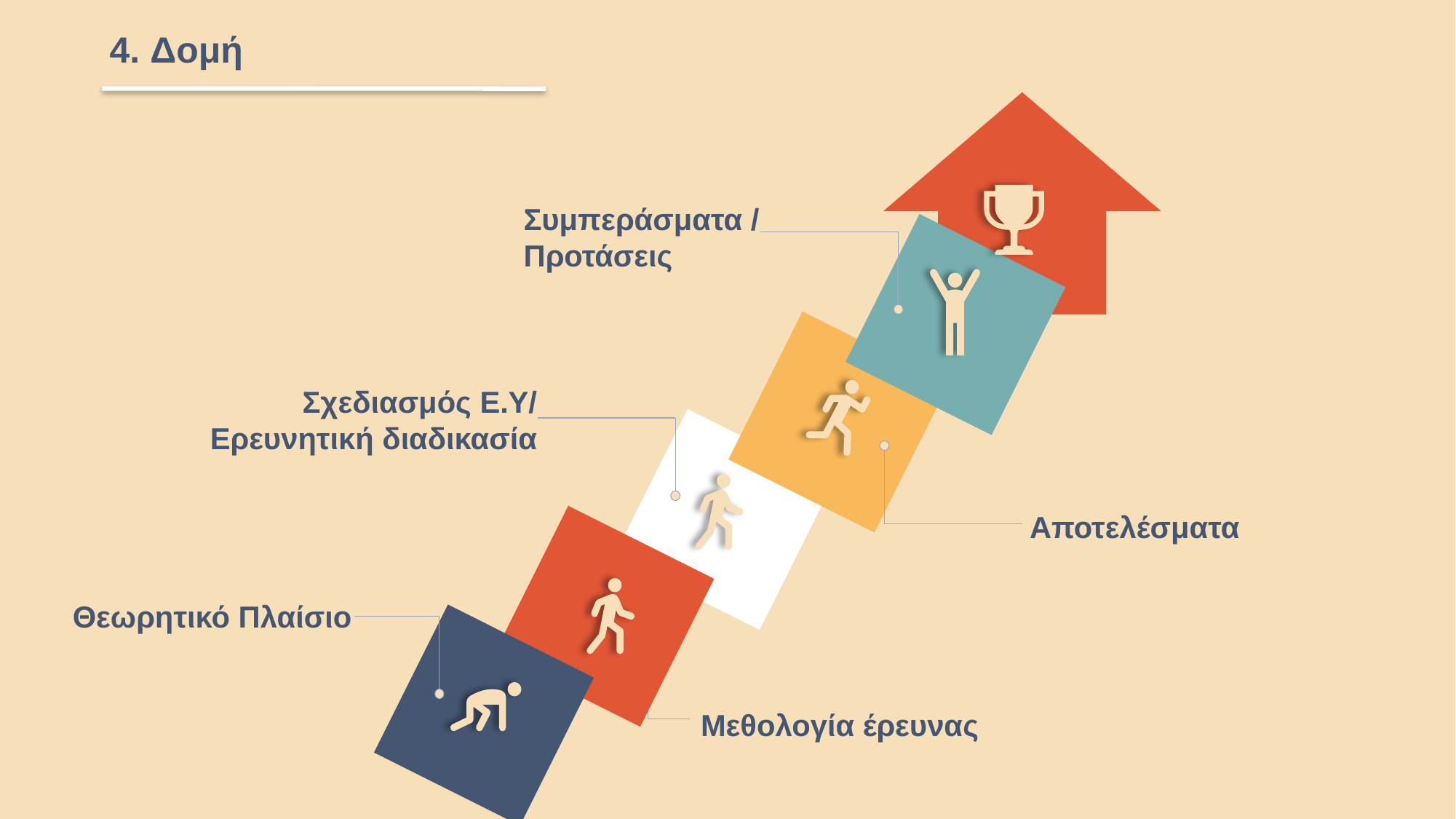

# 4. Δομή

Συμπεράσματα / Προτάσεις

Αποτελέσματα
Σχεδιασμός Ε.Υ/
 Ερευνητική διαδικασία

Μεθολογία έρευνας

Θεωρητικό Πλαίσιο